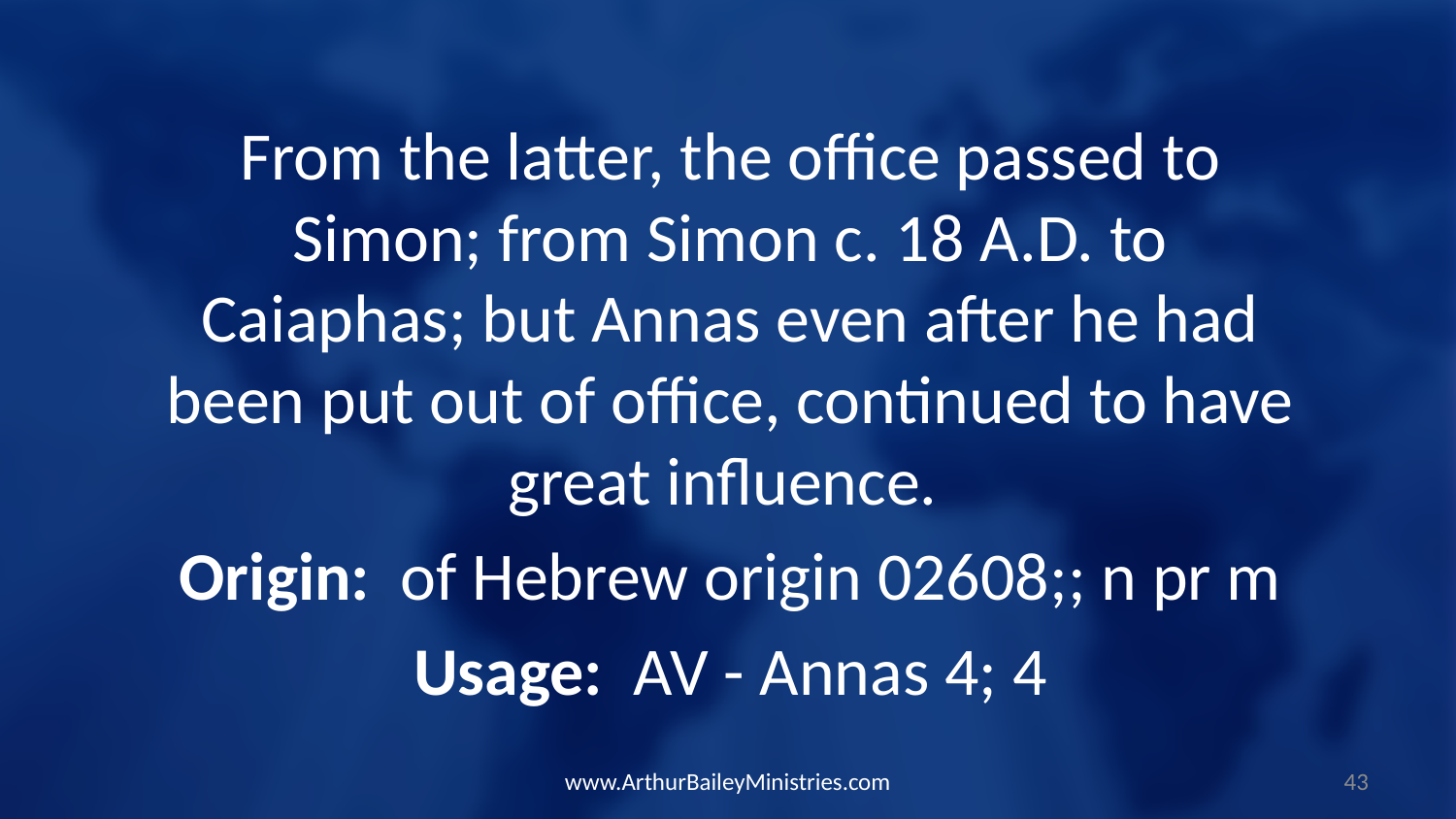

From the latter, the office passed to Simon; from Simon c. 18 A.D. to Caiaphas; but Annas even after he had been put out of office, continued to have great influence.
Origin:  of Hebrew origin 02608;; n pr m
Usage:  AV - Annas 4; 4
www.ArthurBaileyMinistries.com
43